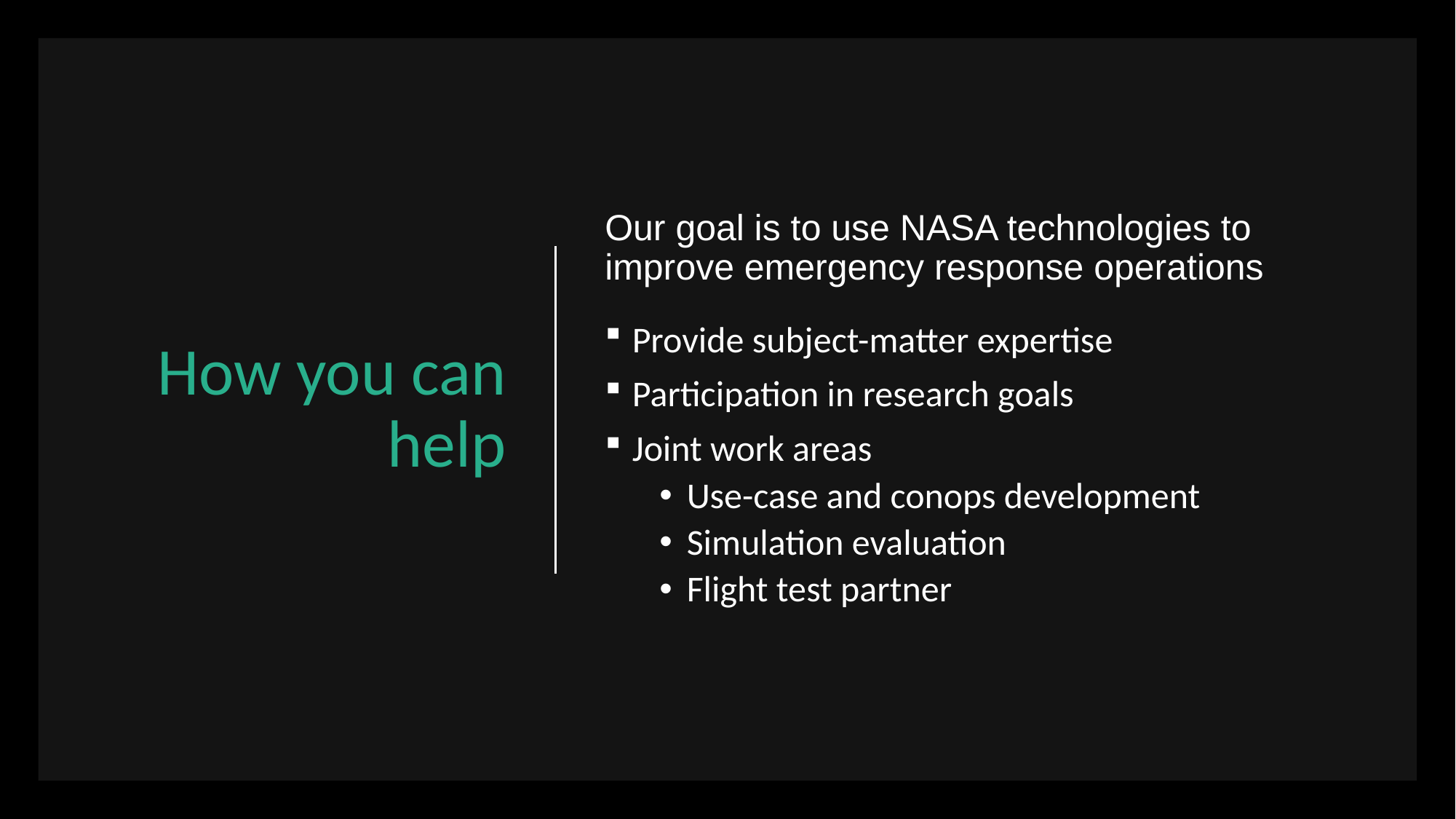

# How you can help
Our goal is to use NASA technologies to improve emergency response operations
Provide subject-matter expertise
Participation in research goals
Joint work areas
Use-case and conops development
Simulation evaluation
Flight test partner